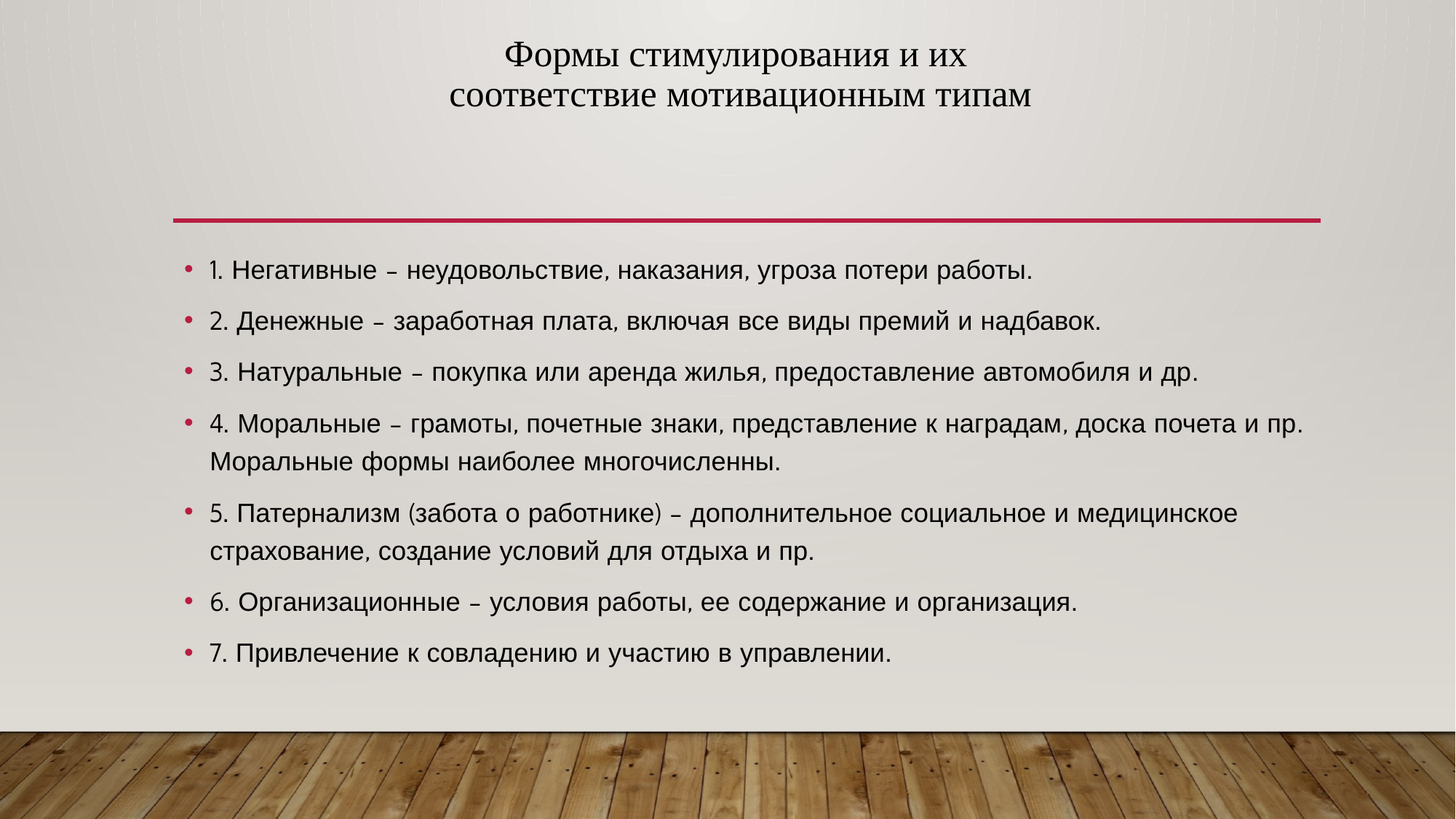

# Формы стимулирования и их соответствие мотивационным типам
1. Негативные – неудовольствие, наказания, угроза потери работы.
2. Денежные – заработная плата, включая все виды премий и надбавок.
3. Натуральные – покупка или аренда жилья, предоставление автомобиля и др.
4. Моральные – грамоты, почетные знаки, представление к наградам, доска почета и пр. Моральные формы наиболее многочисленны.
5. Патернализм (забота о работнике) – дополнительное социальное и медицинское страхование, создание условий для отдыха и пр.
6. Организационные – условия работы, ее содержание и организация.
7. Привлечение к совладению и участию в управлении.